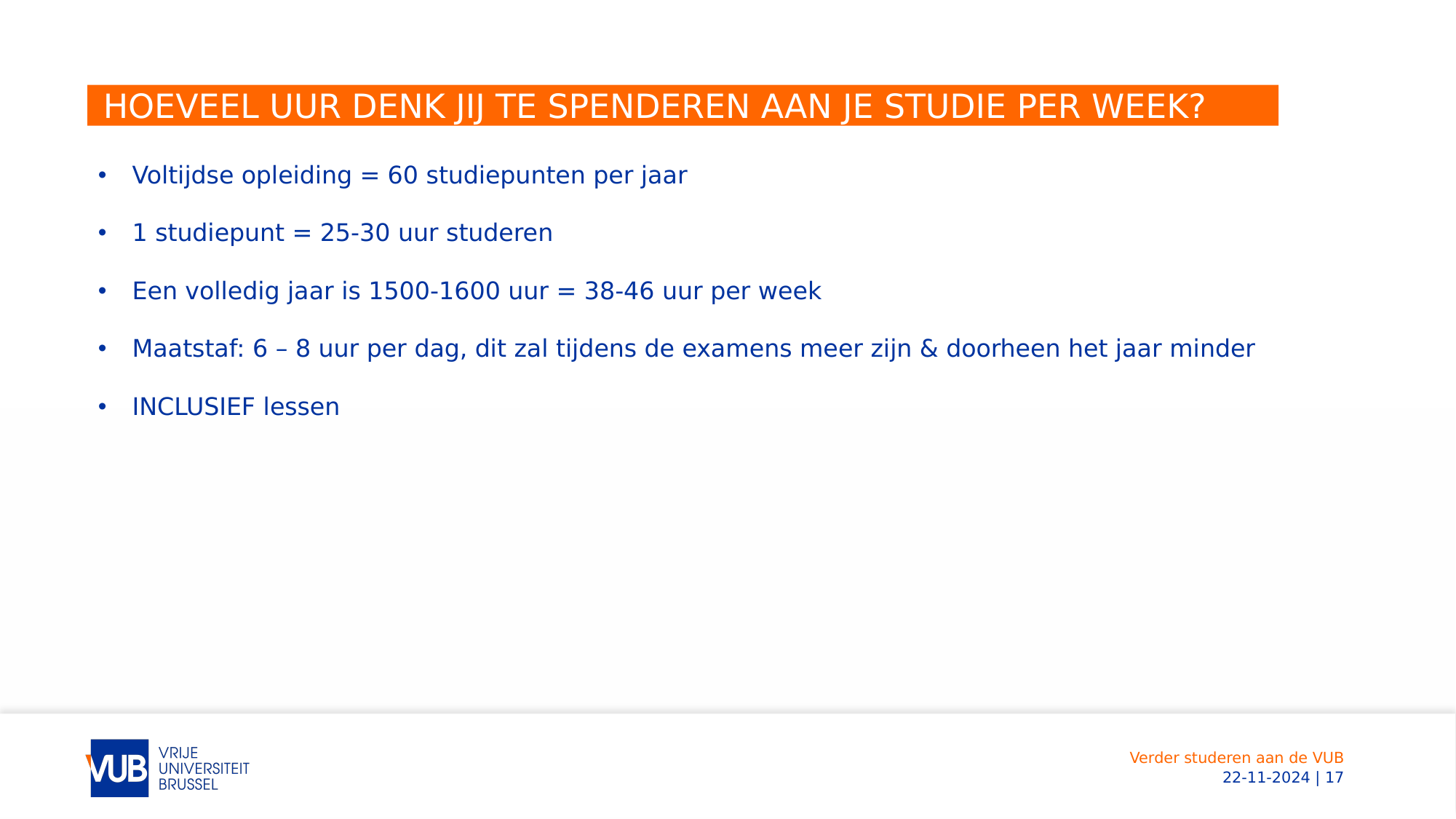

# hoeveel uur denk jij te spenderen aan je studie per week?
Voltijdse opleiding = 60 studiepunten per jaar
1 studiepunt = 25-30 uur studeren
Een volledig jaar is 1500-1600 uur = 38-46 uur per week
Maatstaf: 6 – 8 uur per dag, dit zal tijdens de examens meer zijn & doorheen het jaar minder
INCLUSIEF lessen
Verder studeren aan de VUB
 22-11-2024 | 17